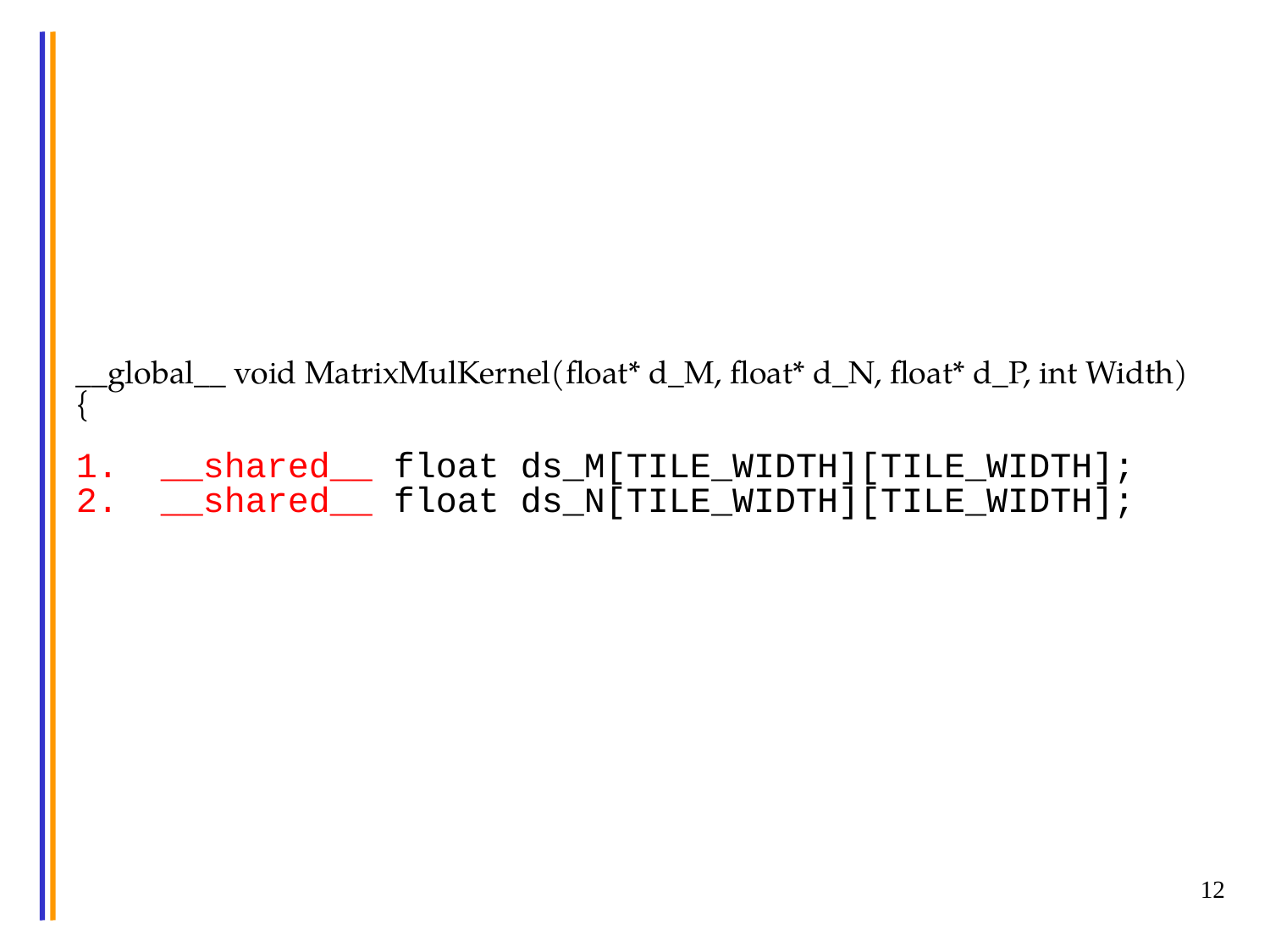

#
__global__ void MatrixMulKernel(float* d_M, float* d_N, float* d_P, int Width)
{

1.  __shared__ float ds_M[TILE_WIDTH][TILE_WIDTH];
2.  __shared__ float ds_N[TILE_WIDTH][TILE_WIDTH];
12